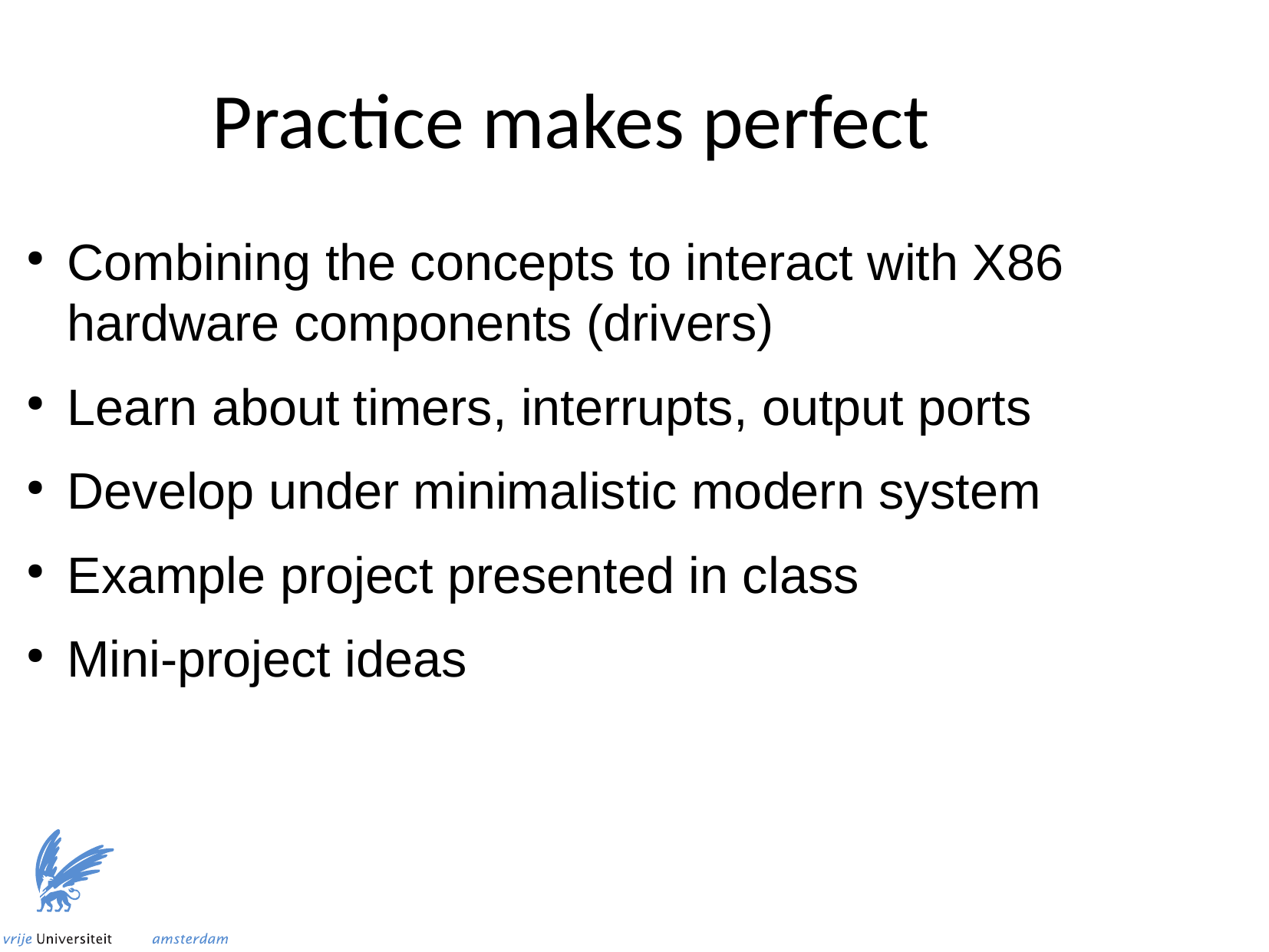

Practice makes perfect
Combining the concepts to interact with X86 hardware components (drivers)
Learn about timers, interrupts, output ports
Develop under minimalistic modern system
Example project presented in class
Mini-project ideas